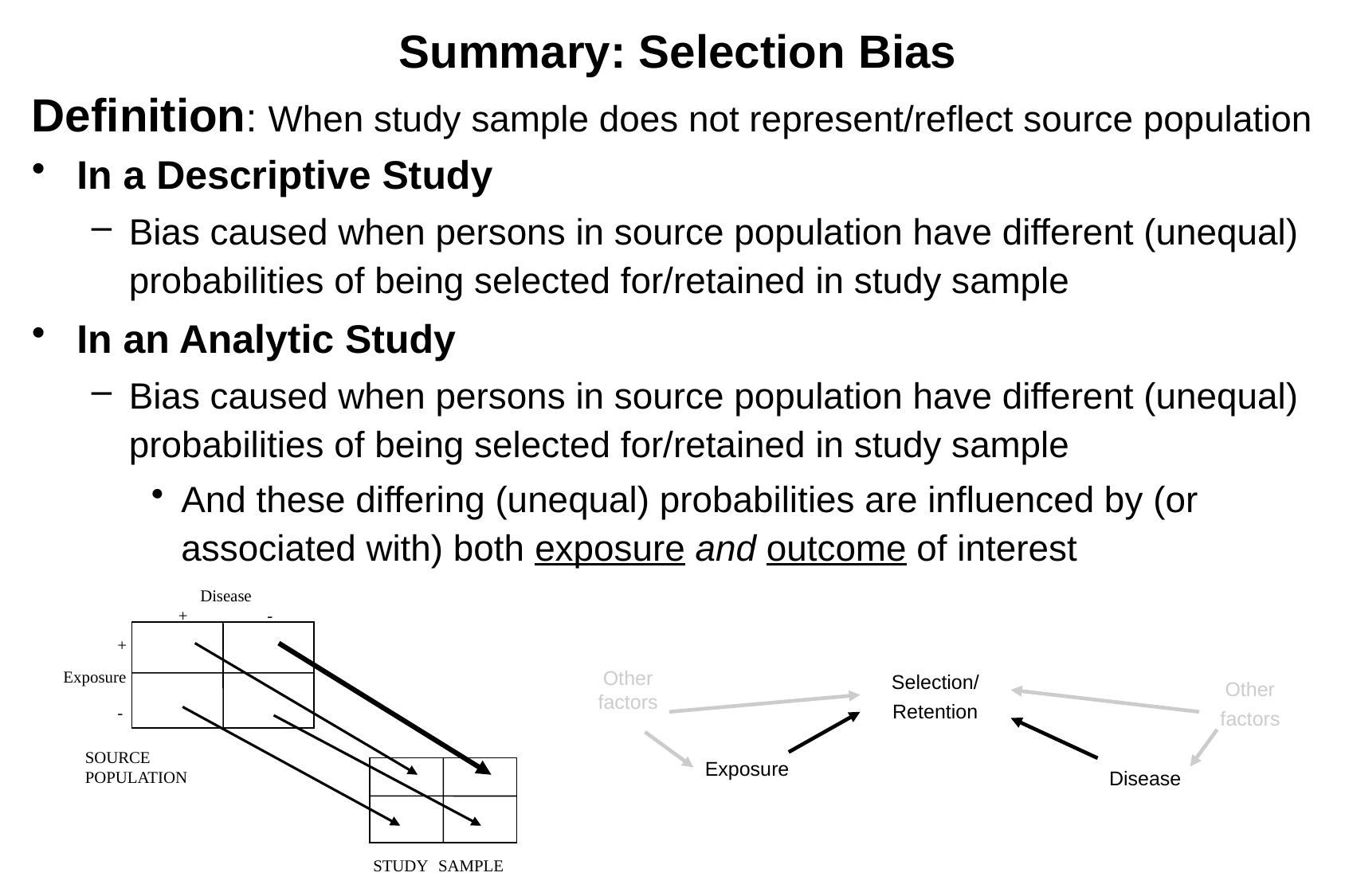

# Summary: Selection Bias
Definition: When study sample does not represent/reflect source population
In a Descriptive Study
Bias caused when persons in source population have different (unequal) probabilities of being selected for/retained in study sample
In an Analytic Study
Bias caused when persons in source population have different (unequal) probabilities of being selected for/retained in study sample
And these differing (unequal) probabilities are influenced by (or associated with) both exposure and outcome of interest

Disease
+                   -

+

-
Exposure

SOURCE POPULATION

STUDY SAMPLE
Selection/ Retention
Other factors
Other factors

Exposure

Disease